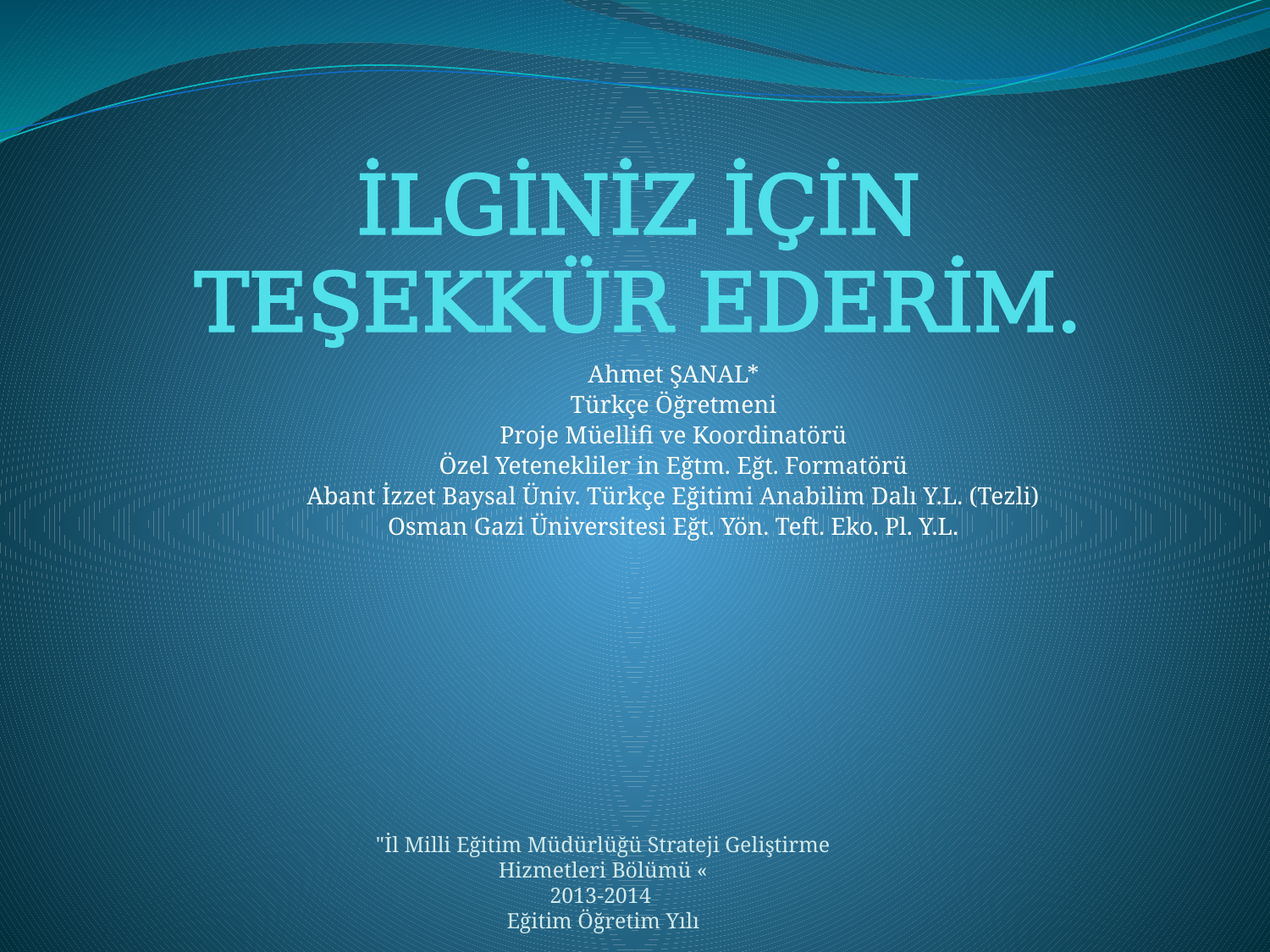

# İLGİNİZ İÇİN TEŞEKKÜR EDERİM.
Ahmet ŞANAL*
Türkçe Öğretmeni
Proje Müellifi ve Koordinatörü
Özel Yetenekliler in Eğtm. Eğt. Formatörü
Abant İzzet Baysal Üniv. Türkçe Eğitimi Anabilim Dalı Y.L. (Tezli)
Osman Gazi Üniversitesi Eğt. Yön. Teft. Eko. Pl. Y.L.

"İl Milli Eğitim Müdürlüğü Strateji Geliştirme Hizmetleri Bölümü «
2013-2014
Eğitim Öğretim Yılı